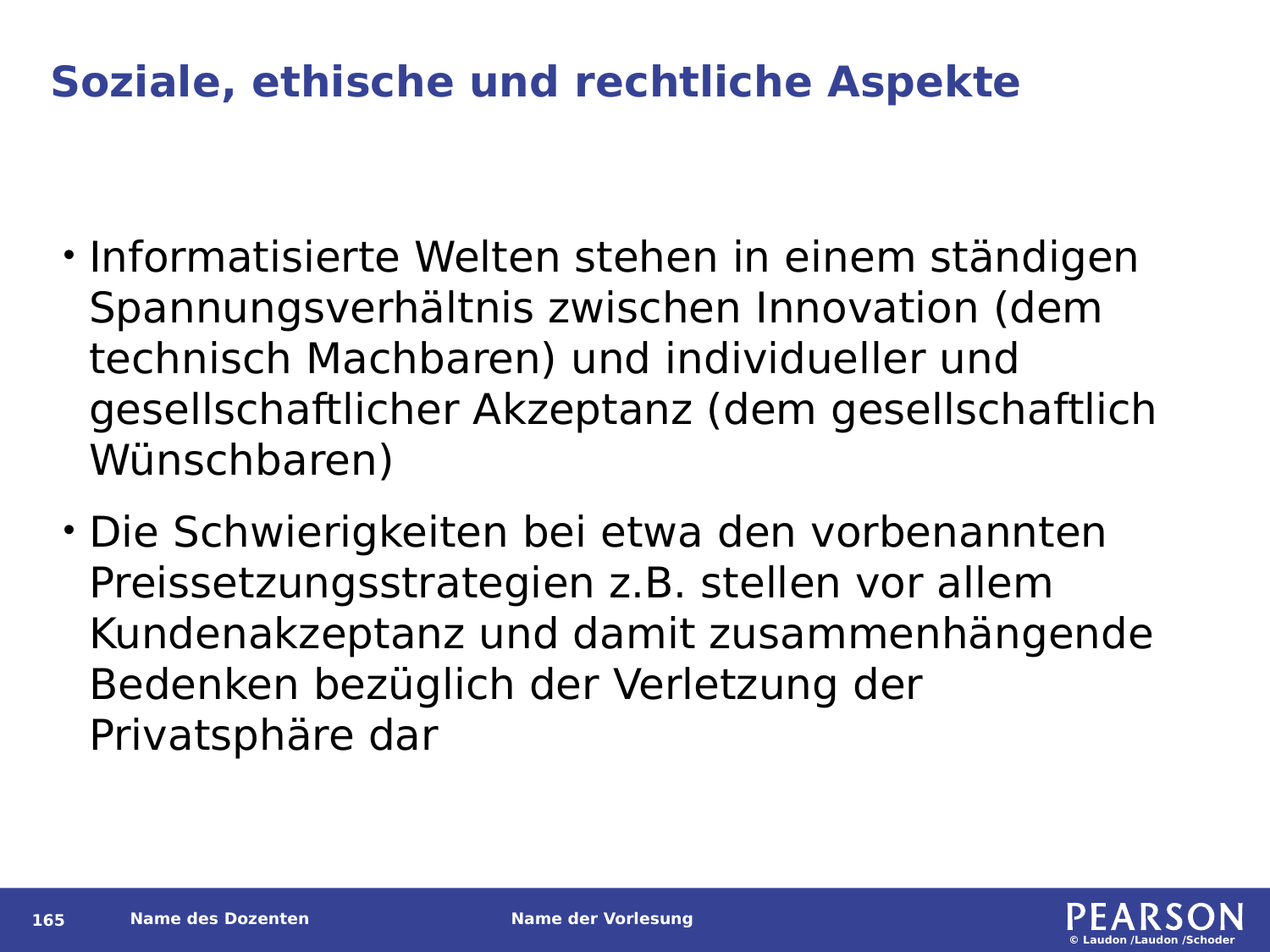

# Soziale, ethische und rechtliche Aspekte

Informatisierte Welten stehen in einem ständigen Spannungsverhältnis zwischen Innovation (dem technisch Machbaren) und individueller und gesellschaftlicher Akzeptanz (dem gesellschaftlich Wünschbaren)
Die Schwierigkeiten bei etwa den vorbenannten Preissetzungsstrategien z.B. stellen vor allem Kundenakzeptanz und damit zusammenhängende Bedenken bezüglich der Verletzung der Privatsphäre dar
165